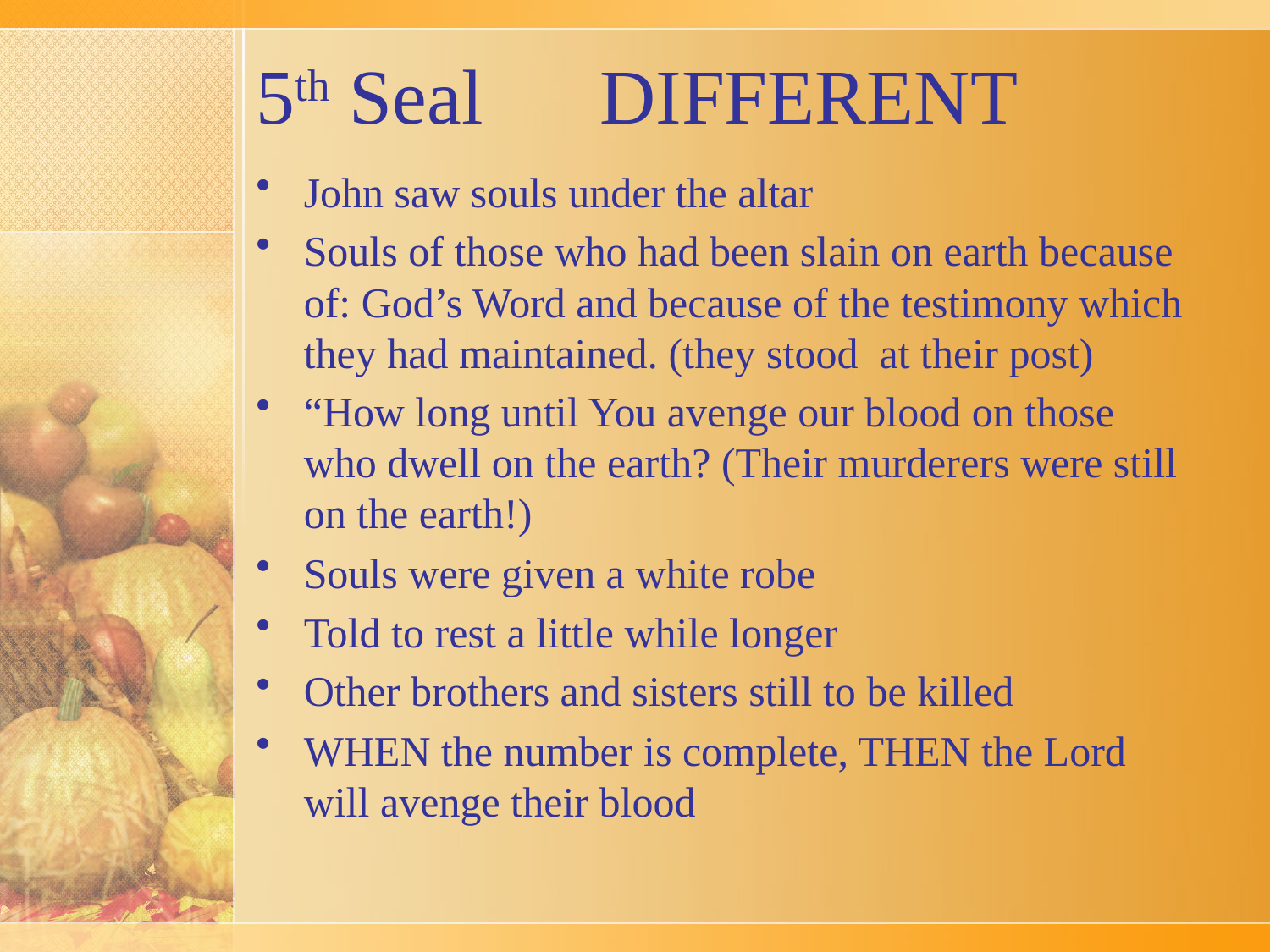

# 5th Seal      DIFFERENT
John saw souls under the altar
Souls of those who had been slain on earth because of: God’s Word and because of the testimony which they had maintained. (they stood  at their post)
“How long until You avenge our blood on those who dwell on the earth? (Their murderers were still on the earth!)
Souls were given a white robe
Told to rest a little while longer
Other brothers and sisters still to be killed
WHEN the number is complete, THEN the Lord will avenge their blood